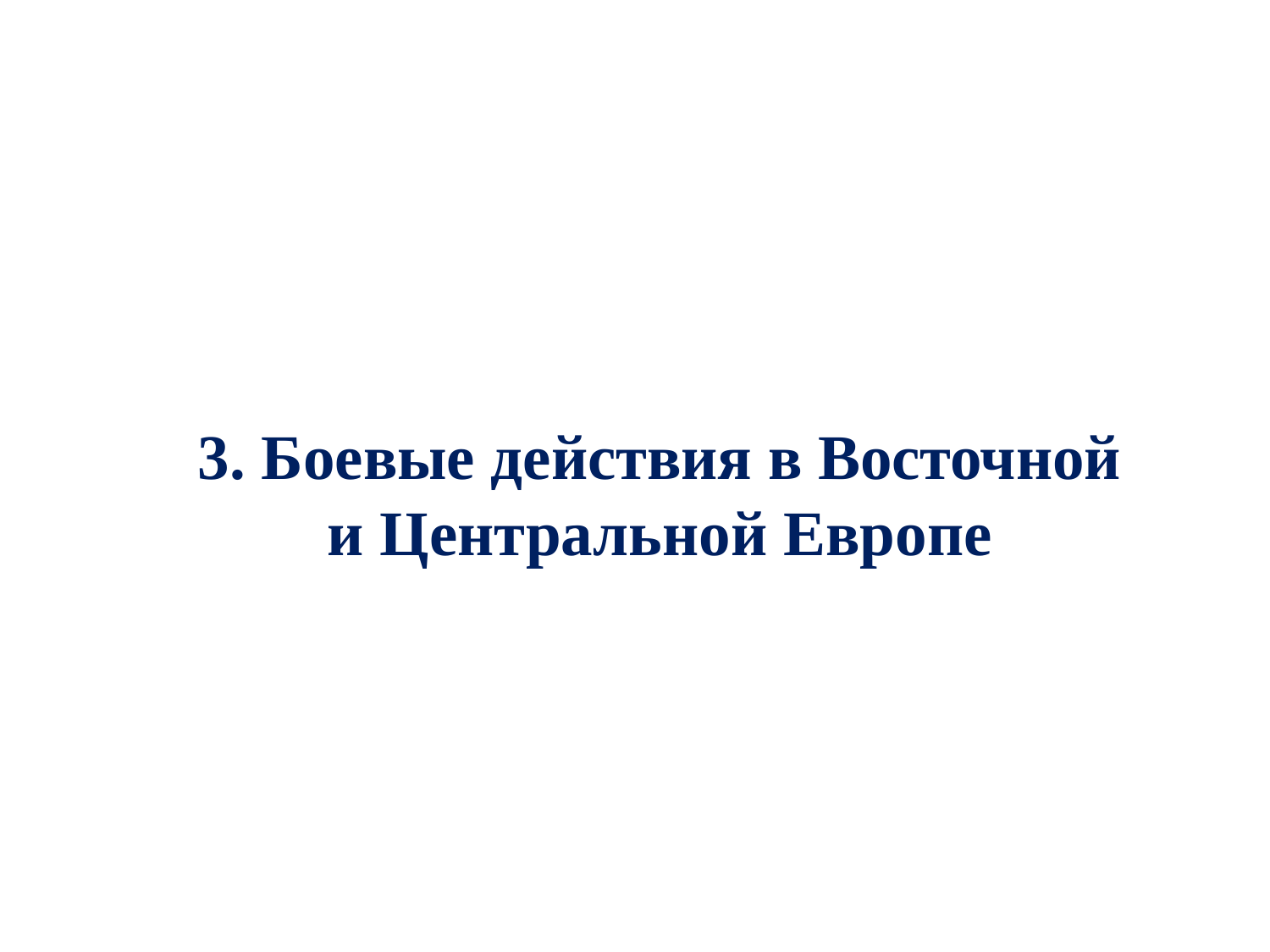

3. Боевые действия в Восточной и Центральной Европе